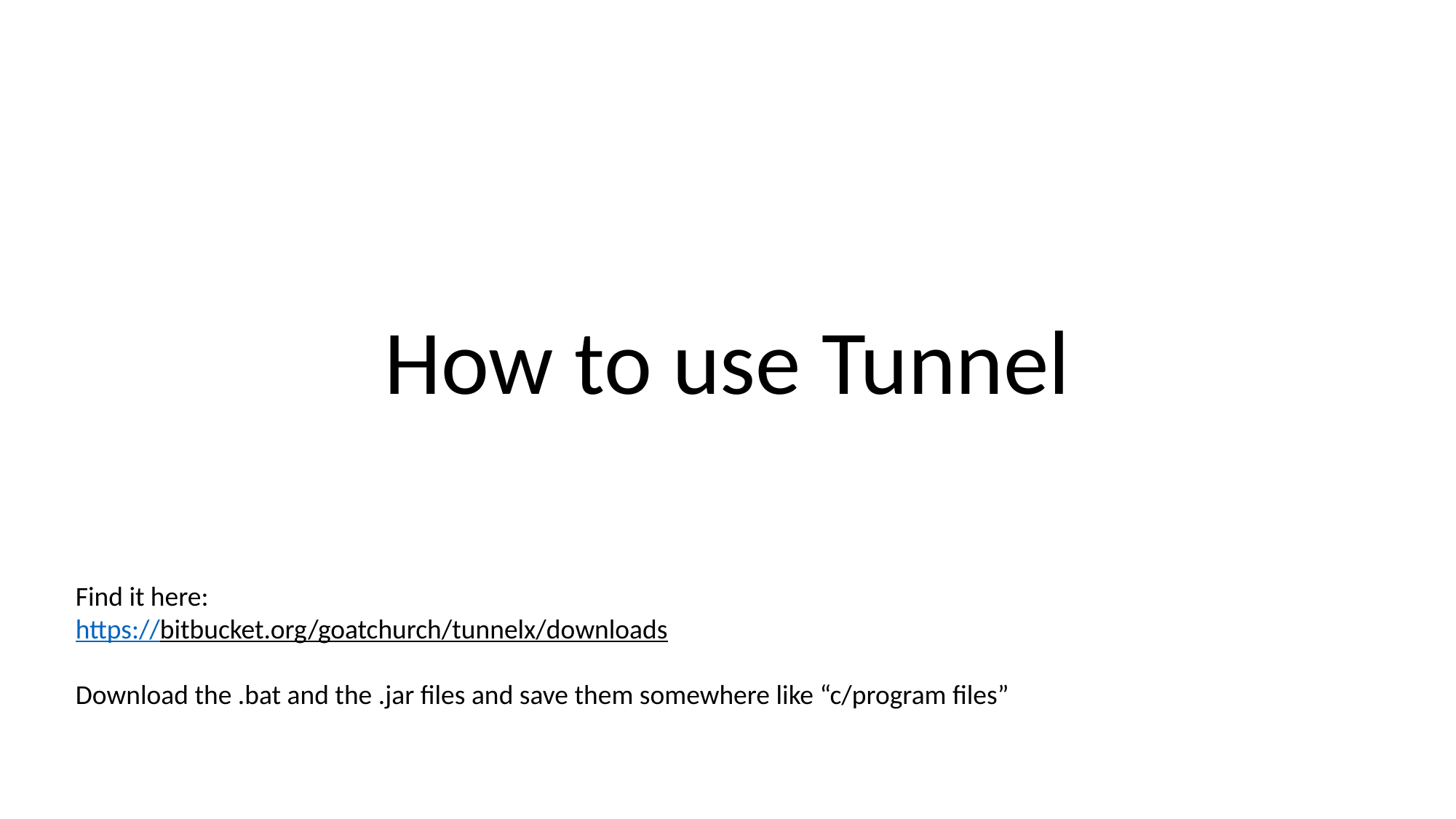

# How to use Tunnel
Find it here:
https://bitbucket.org/goatchurch/tunnelx/downloads

Download the .bat and the .jar files and save them somewhere like “c/program files”